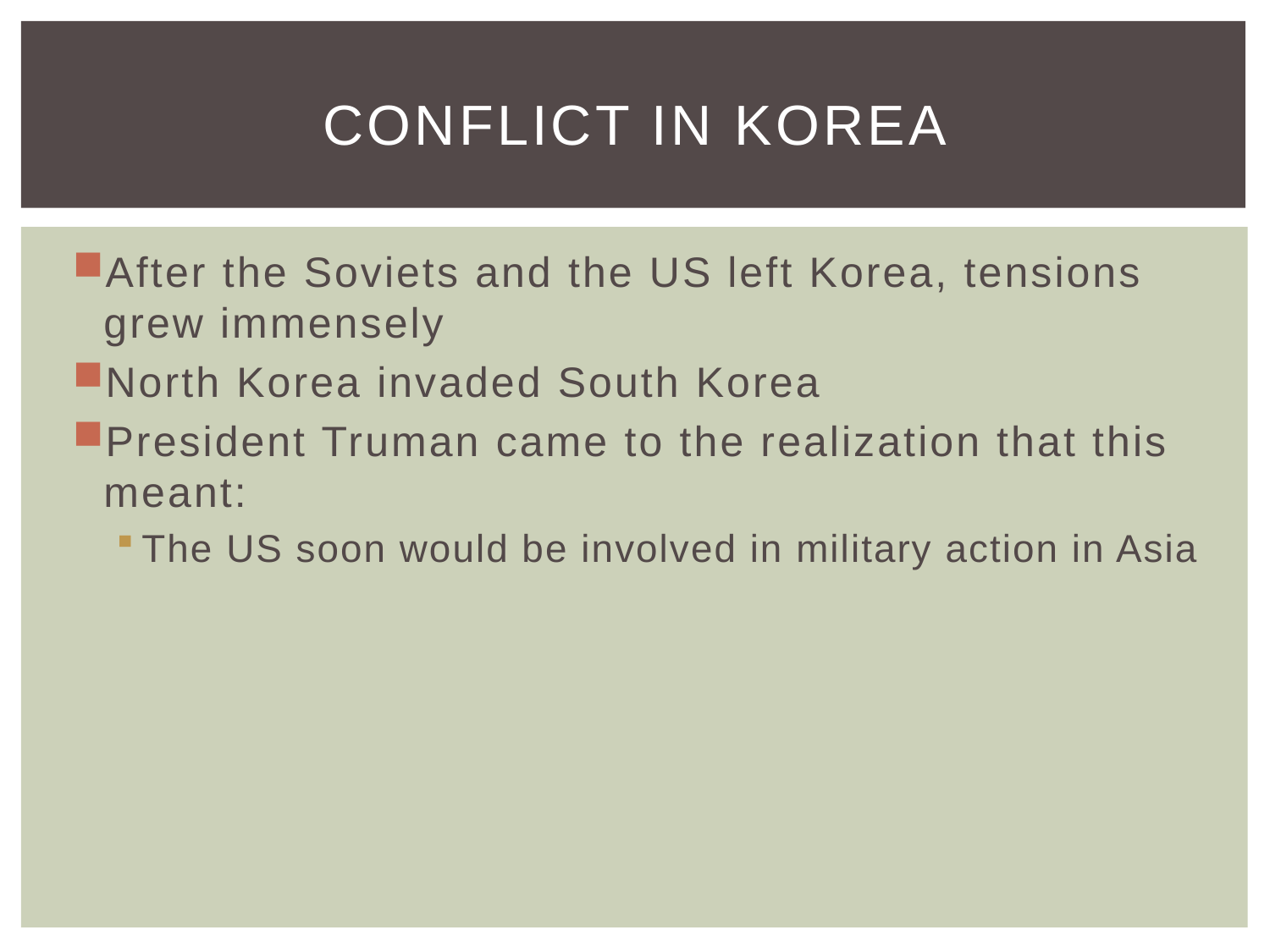

# Conflict in Korea
After the Soviets and the US left Korea, tensions grew immensely
North Korea invaded South Korea
President Truman came to the realization that this meant:
The US soon would be involved in military action in Asia